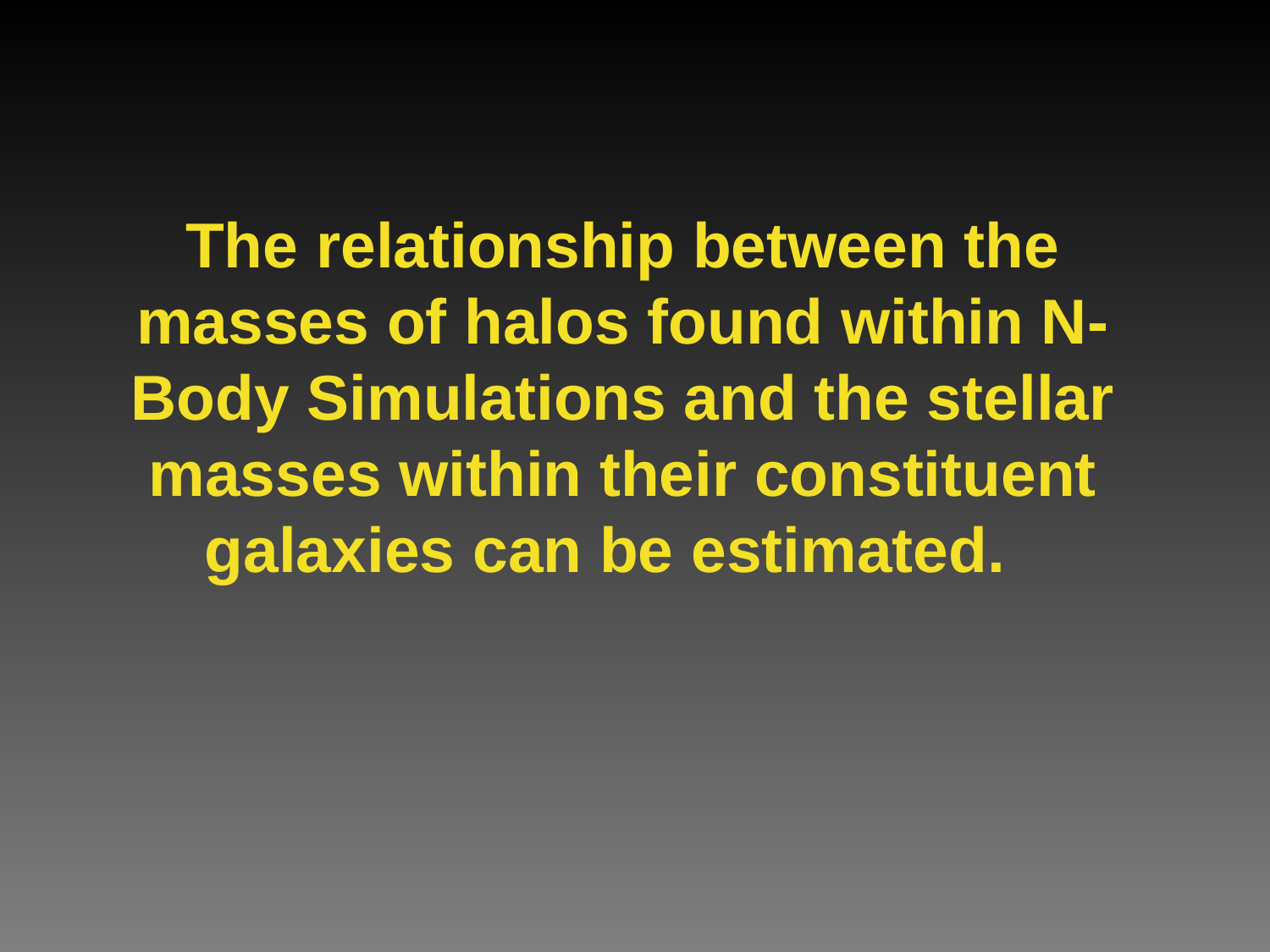

# The relationship between the masses of halos found within N-Body Simulations and the stellar masses within their constituent galaxies can be estimated.